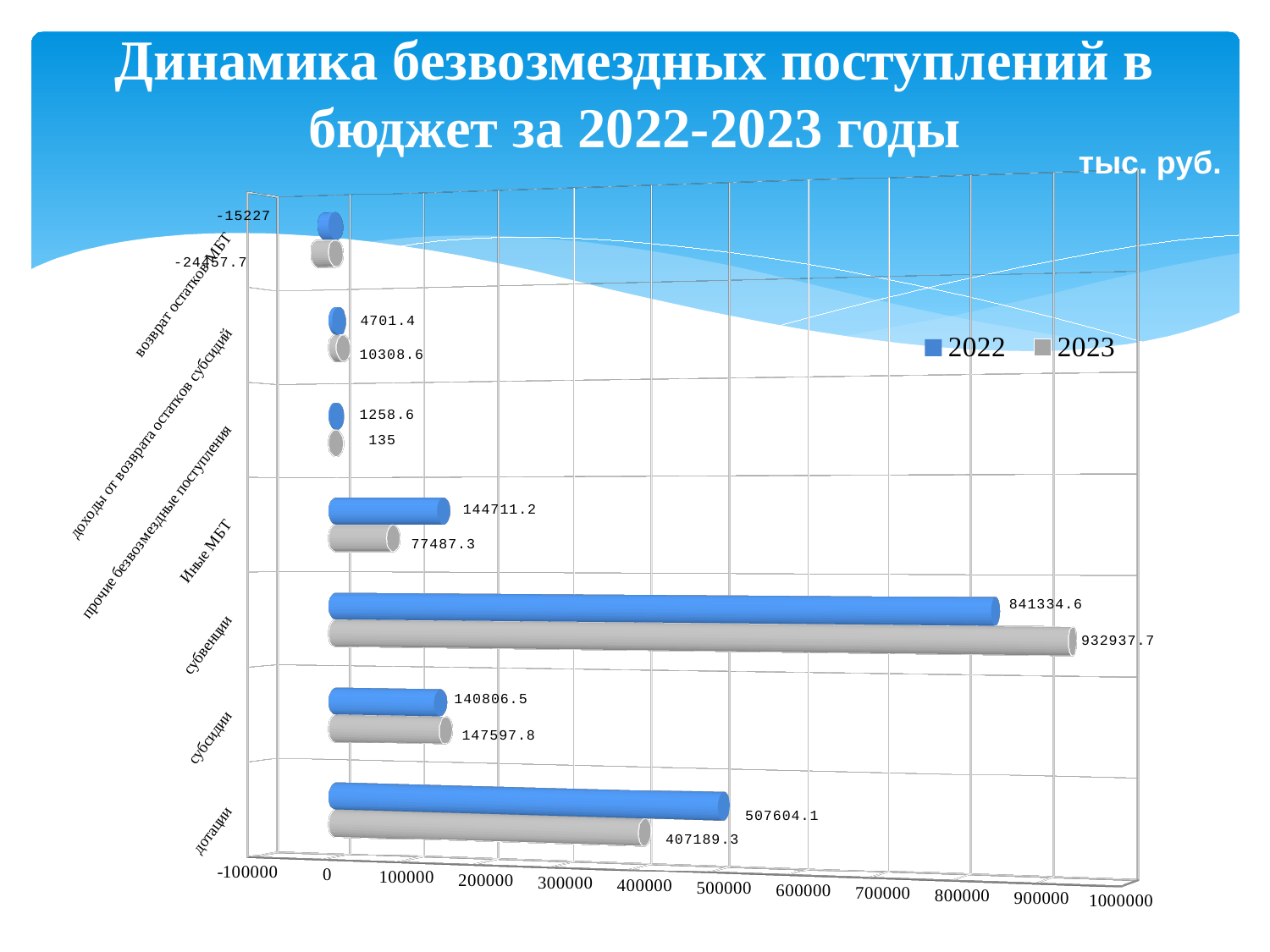

# Динамика безвозмездных поступлений в бюджет за 2022-2023 годы
тыс. руб.

[unsupported chart]